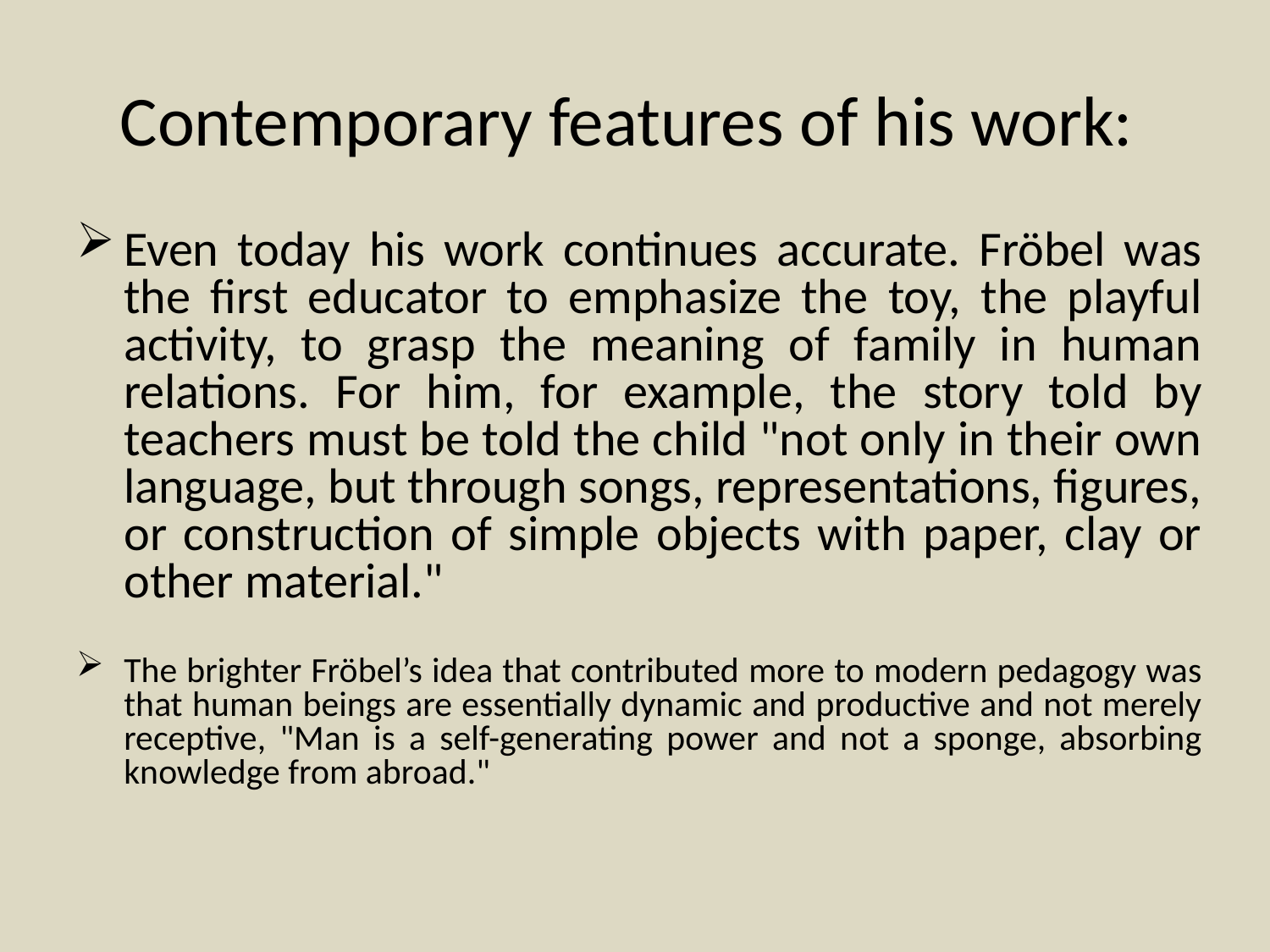

# Contemporary features of his work:
Even today his work continues accurate. Fröbel was the first educator to emphasize the toy, the playful activity, to grasp the meaning of family in human relations. For him, for example, the story told by teachers must be told the child "not only in their own language, but through songs, representations, figures, or construction of simple objects with paper, clay or other material."

The brighter Fröbel’s idea that contributed more to modern pedagogy was that human beings are essentially dynamic and productive and not merely receptive, "Man is a self-generating power and not a sponge, absorbing knowledge from abroad."